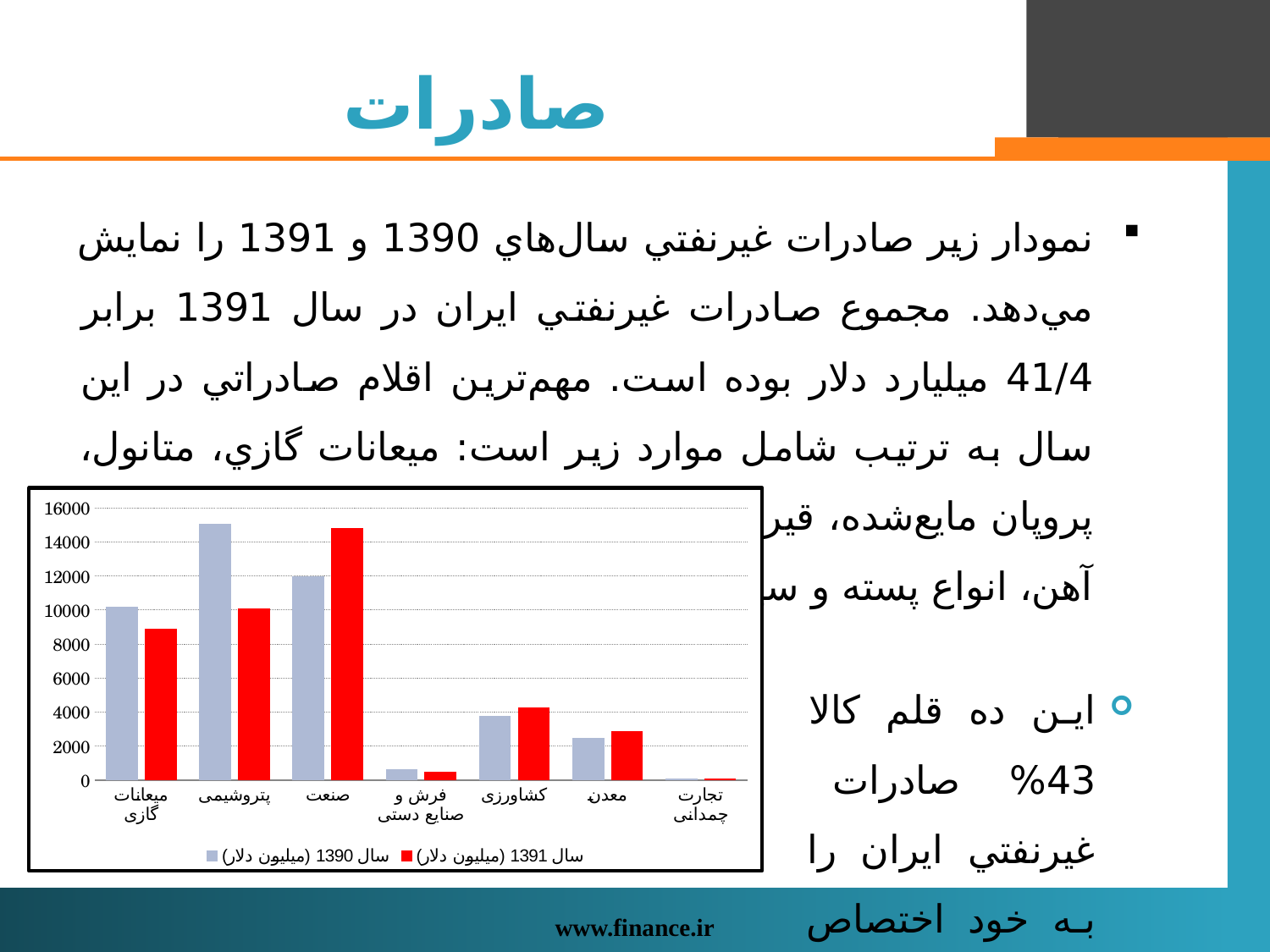

# صادرات
نمودار زير صادرات غيرنفتي سال‌هاي 1390 و 1391 را نمايش مي‌دهد. مجموع صادرات غيرنفتي ايران در سال 1391 برابر 41/4 ميليارد دلار بوده است. مهم‌ترين اقلام صادراتي در اين سال به ترتيب شامل موارد زير است: ميعانات گازي، متانول، پروپان مايع‌شده، قيرنفت، اوره، پلي‌اتيلن، بوتان مايع‌شده، سنگ آهن، انواع پسته و سيمان.

### Chart

| Category | سال 1390 (میلیون دلار) | سال 1391 (میلیون دلار) |
|---|---|---|
| میعانات گازی | 10156.0 | 8881.0 |
| پتروشیمی | 15042.0 | 10072.0 |
| صنعت | 11971.4 | 14813.0 |
| فرش و صنایع دستی | 622.0 | 475.0 |
| کشاورزی | 3727.0 | 4241.0 |
| معدن | 2456.0 | 2853.0 |
| تجارت چمدانی | 63.6 | 80.0 |
اين ده قلم کالا 43% صادرات غيرنفتي ايران را به خود اختصاص مي‌دهند.
www.finance.ir